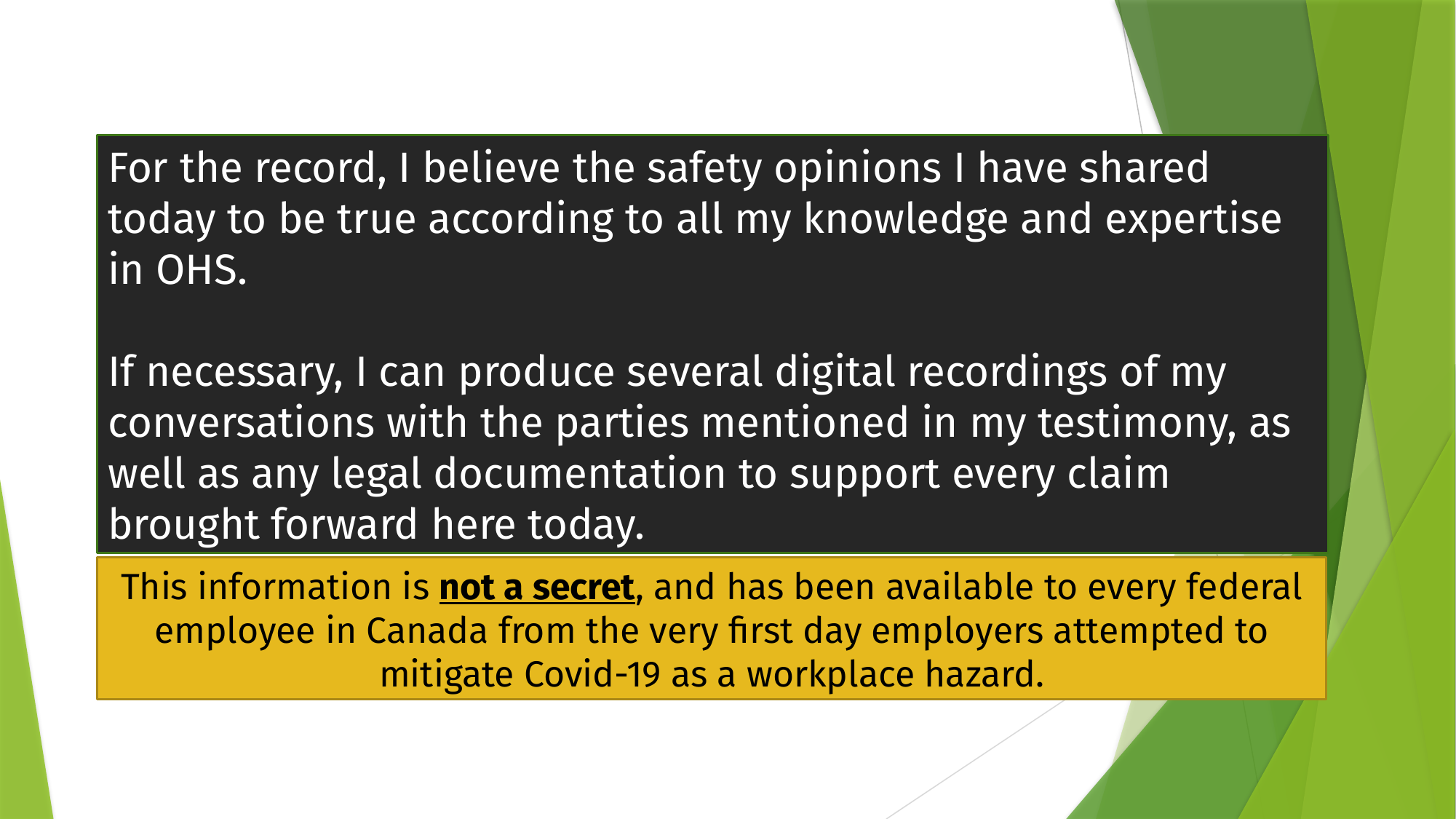

For the record, I believe the safety opinions I have shared today to be true according to all my knowledge and expertise in OHS.

If necessary, I can produce several digital recordings of my conversations with the parties mentioned in my testimony, as well as any legal documentation to support every claim brought forward here today.
This information is not a secret, and has been available to every federal employee in Canada from the very first day employers attempted to mitigate Covid-19 as a workplace hazard.